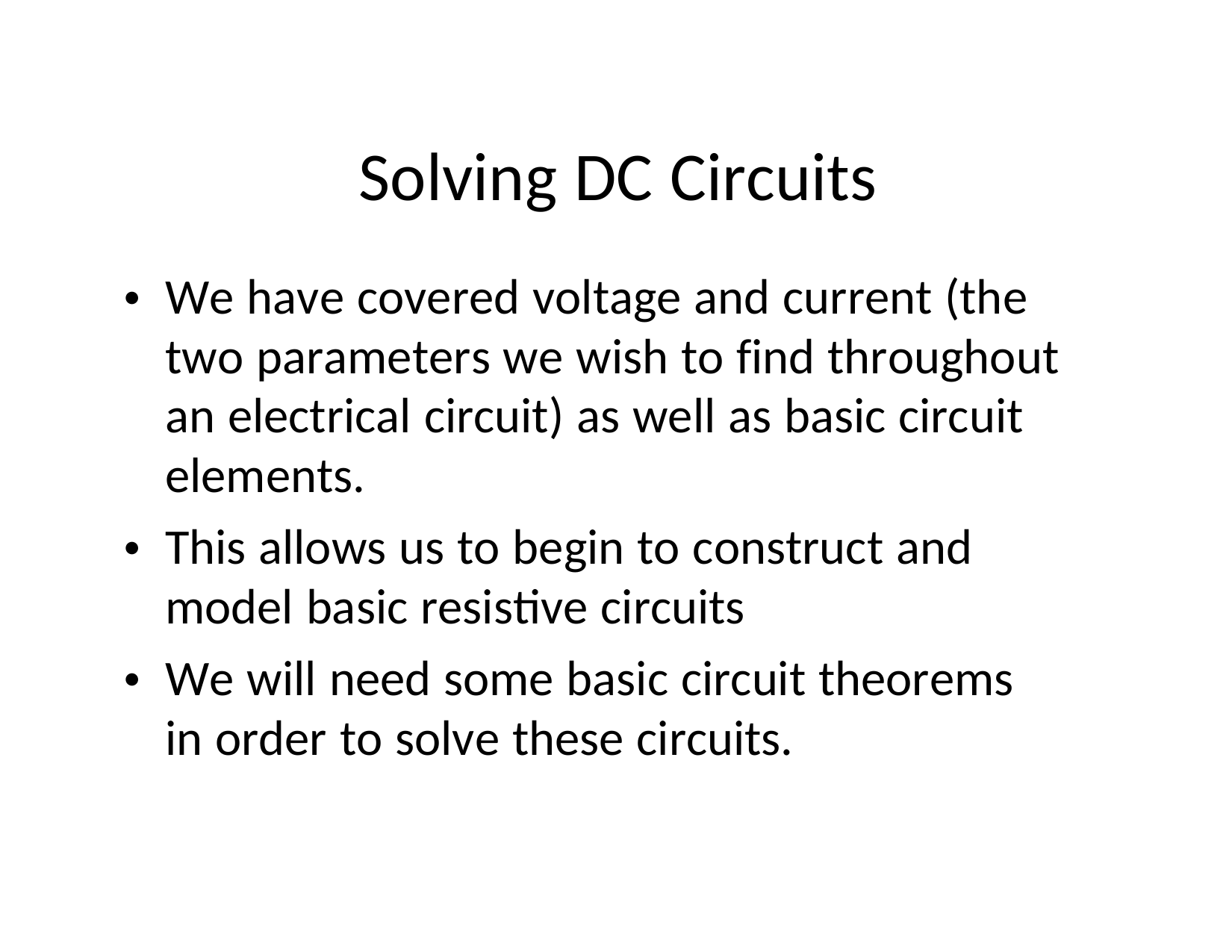

# Solving DC Circuits
We have covered voltage and current (the two parameters we wish to find throughout an electrical circuit) as well as basic circuit elements.
This allows us to begin to construct and model basic resistive circuits
We will need some basic circuit theorems in order to solve these circuits.